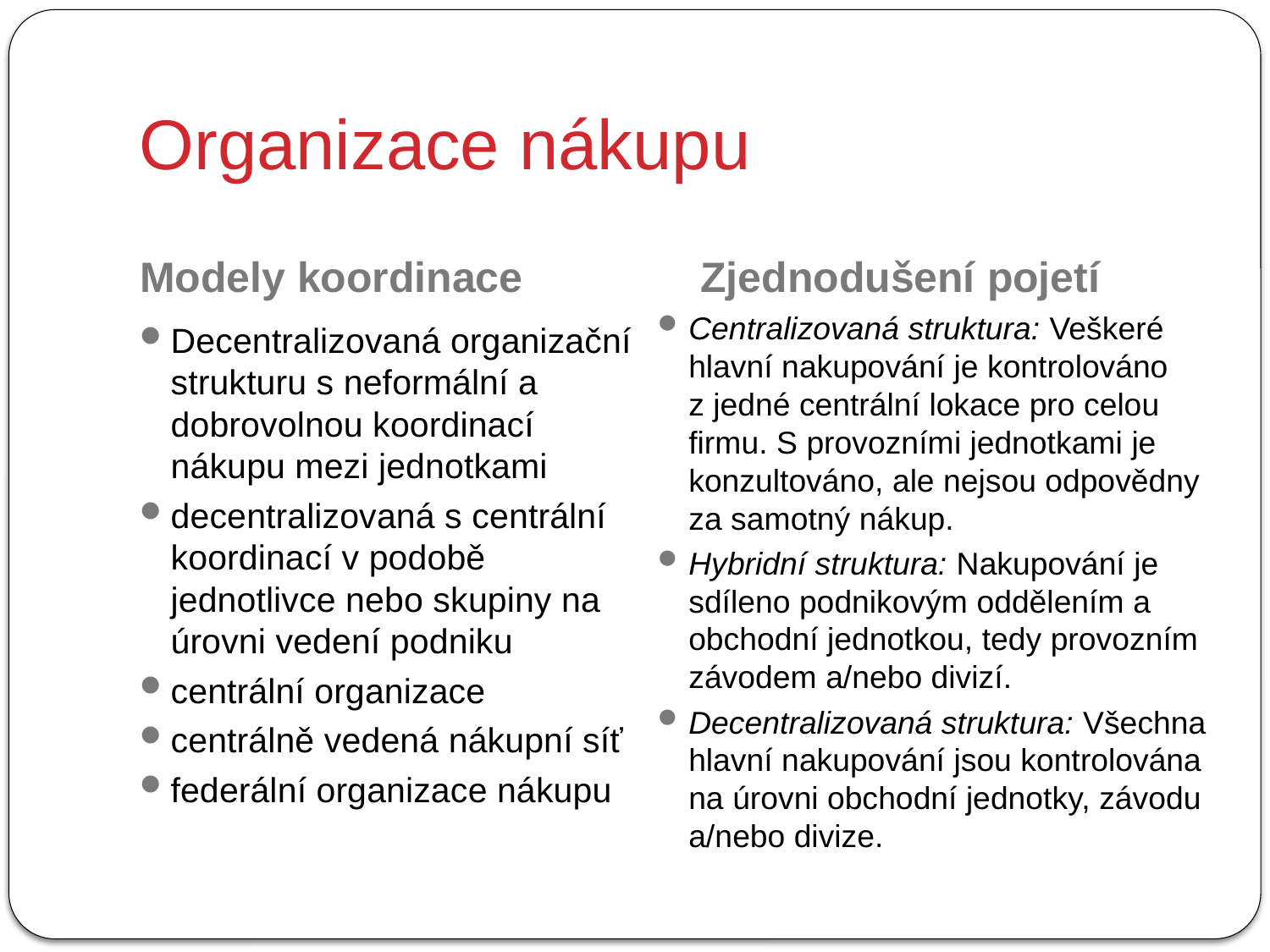

# Organizace nákupu
Modely koordinace
Zjednodušení pojetí
Centralizovaná struktura: Veškeré hlavní nakupování je kontrolováno z jedné centrální lokace pro celou firmu. S provozními jednotkami je konzultováno, ale nejsou odpovědny za samotný nákup.
Hybridní struktura: Nakupování je sdíleno podnikovým oddělením a obchodní jednotkou, tedy provozním závodem a/nebo divizí.
Decentralizovaná struktura: Všechna hlavní nakupování jsou kontrolována na úrovni obchodní jednotky, závodu a/nebo divize.

Decentralizovaná organizační strukturu s neformální a dobrovolnou koordinací nákupu mezi jednotkami
decentralizovaná s centrální koordinací v podobě jednotlivce nebo skupiny na úrovni vedení podniku
centrální organizace
centrálně vedená nákupní síť
federální organizace nákupu